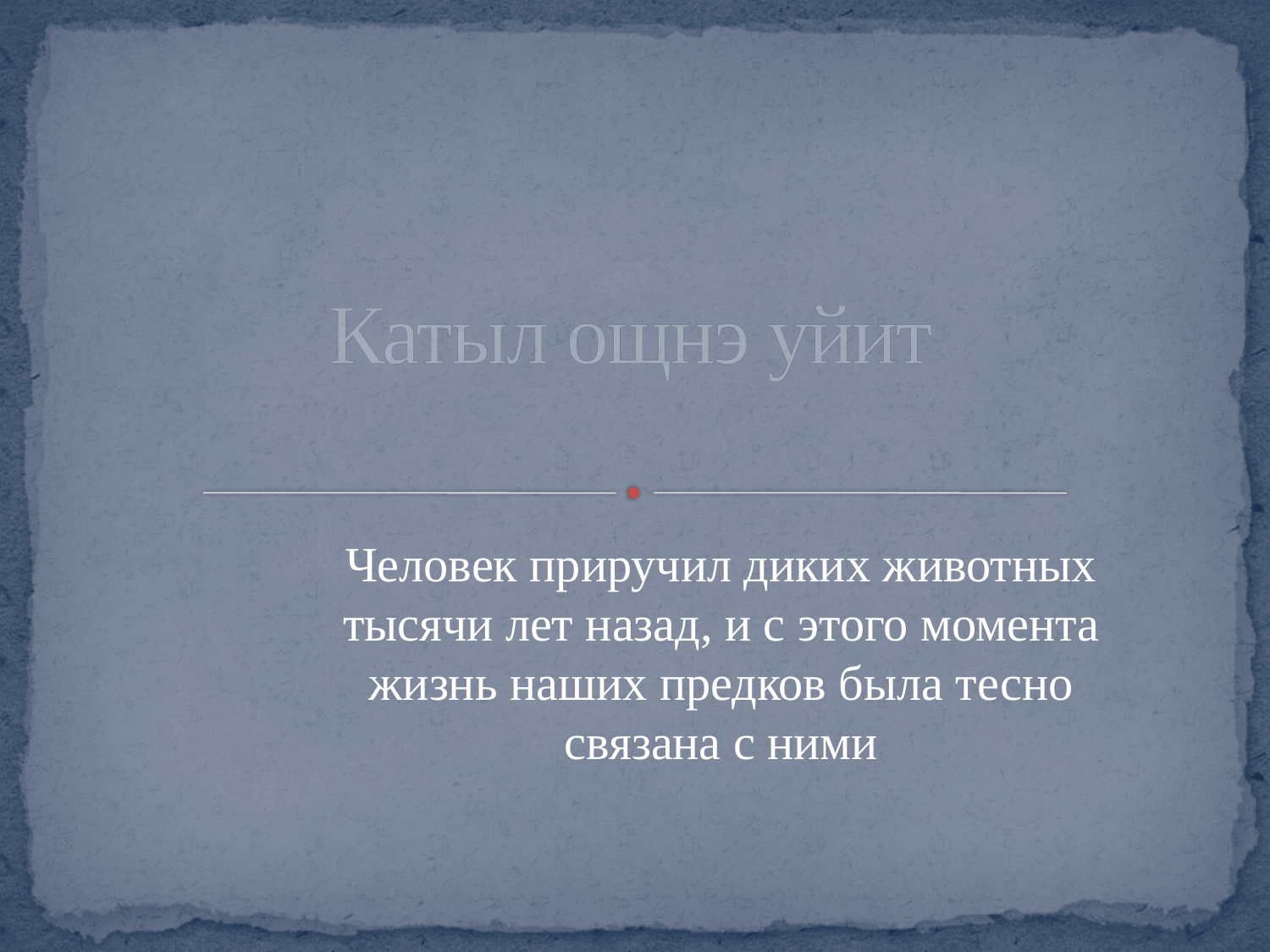

# Катыл ощнэ уйит
Человек приручил диких животных тысячи лет назад, и с этого момента жизнь наших предков была тесно связана с ними